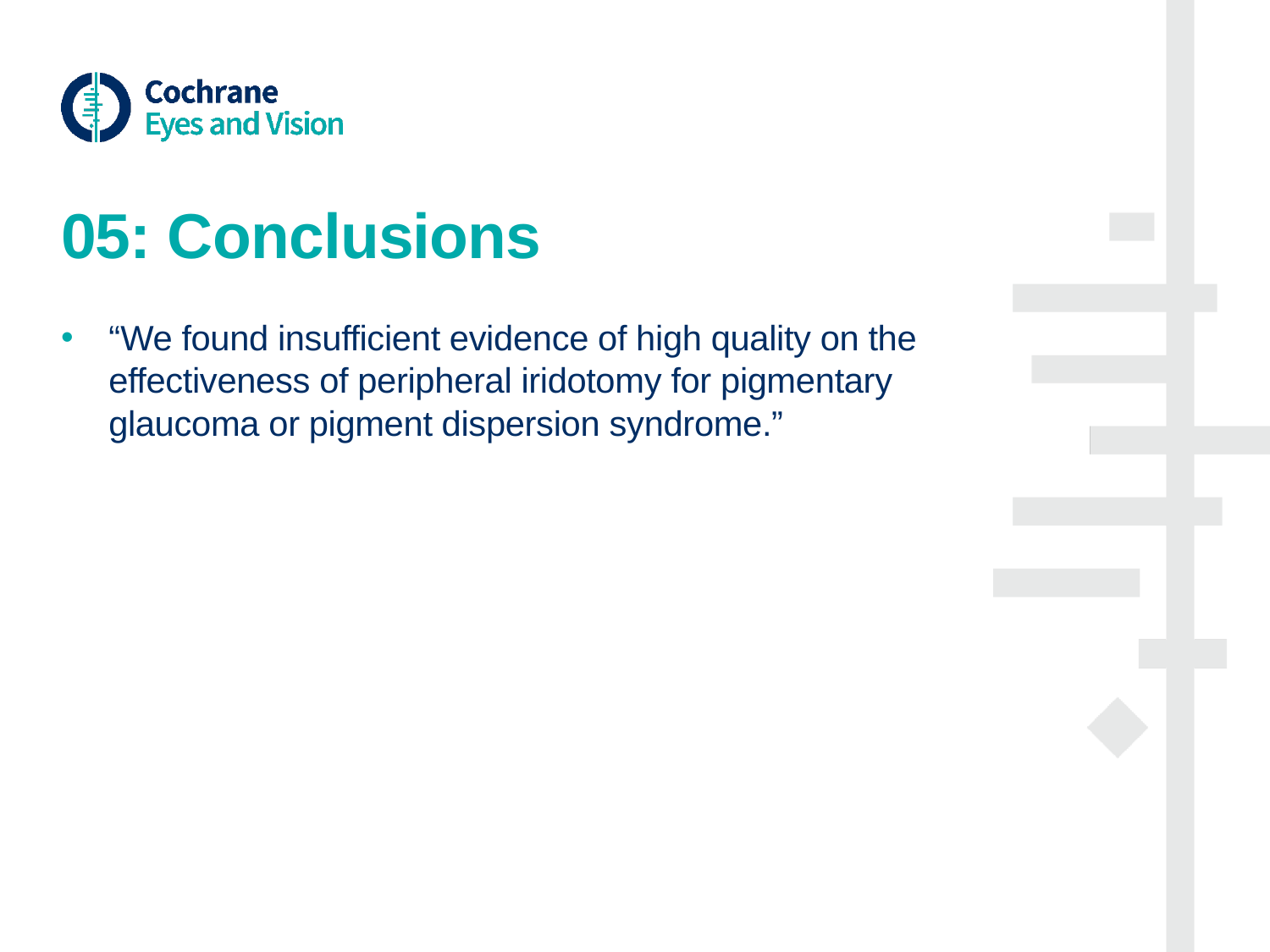

# 05: Conclusions
“We found insufficient evidence of high quality on the effectiveness of peripheral iridotomy for pigmentary glaucoma or pigment dispersion syndrome.”